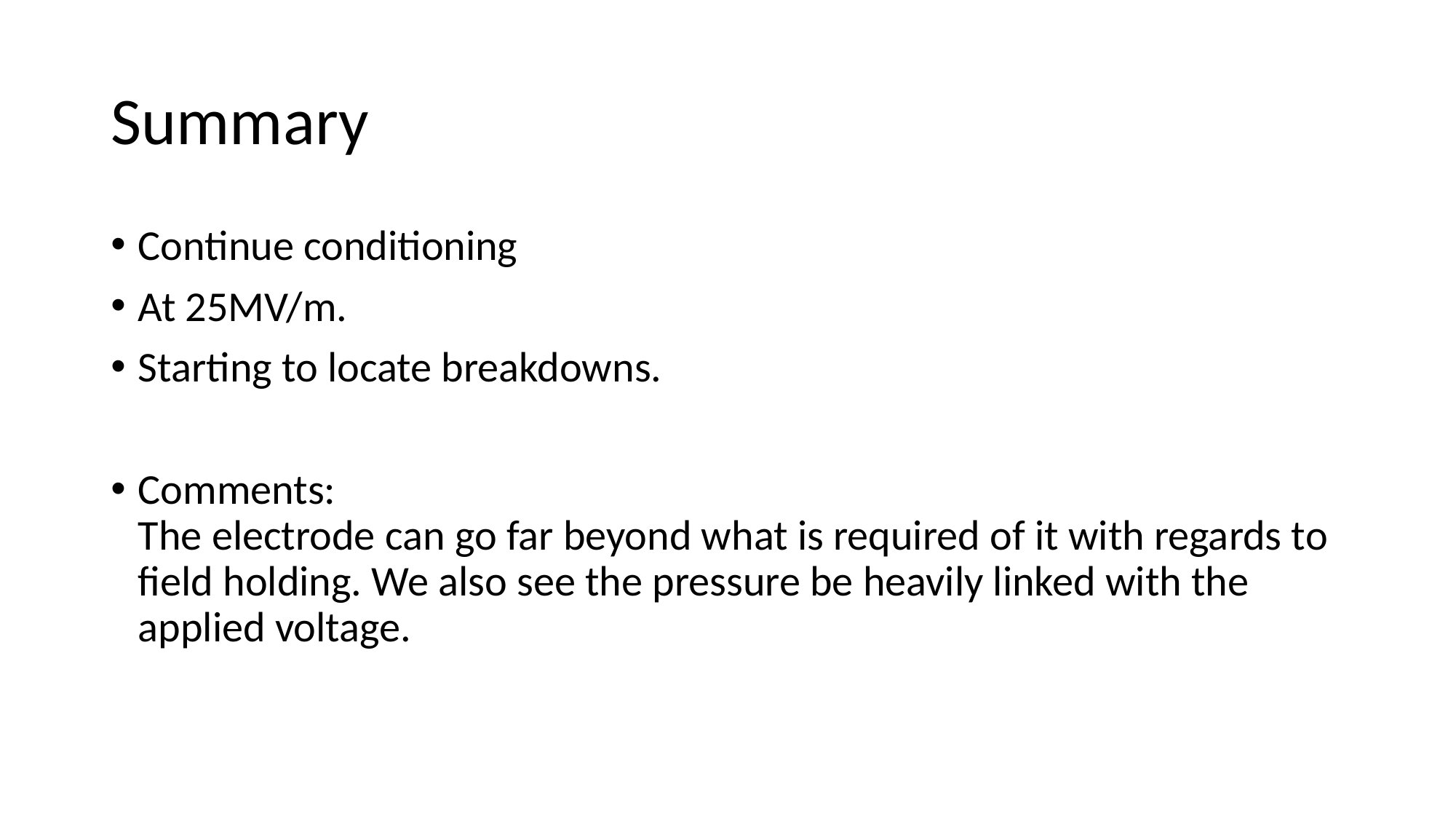

# Summary
Continue conditioning
At 25MV/m.
Starting to locate breakdowns.

Comments:
The electrode can go far beyond what is required of it with regards to field holding. We also see the pressure be heavily linked with the applied voltage.